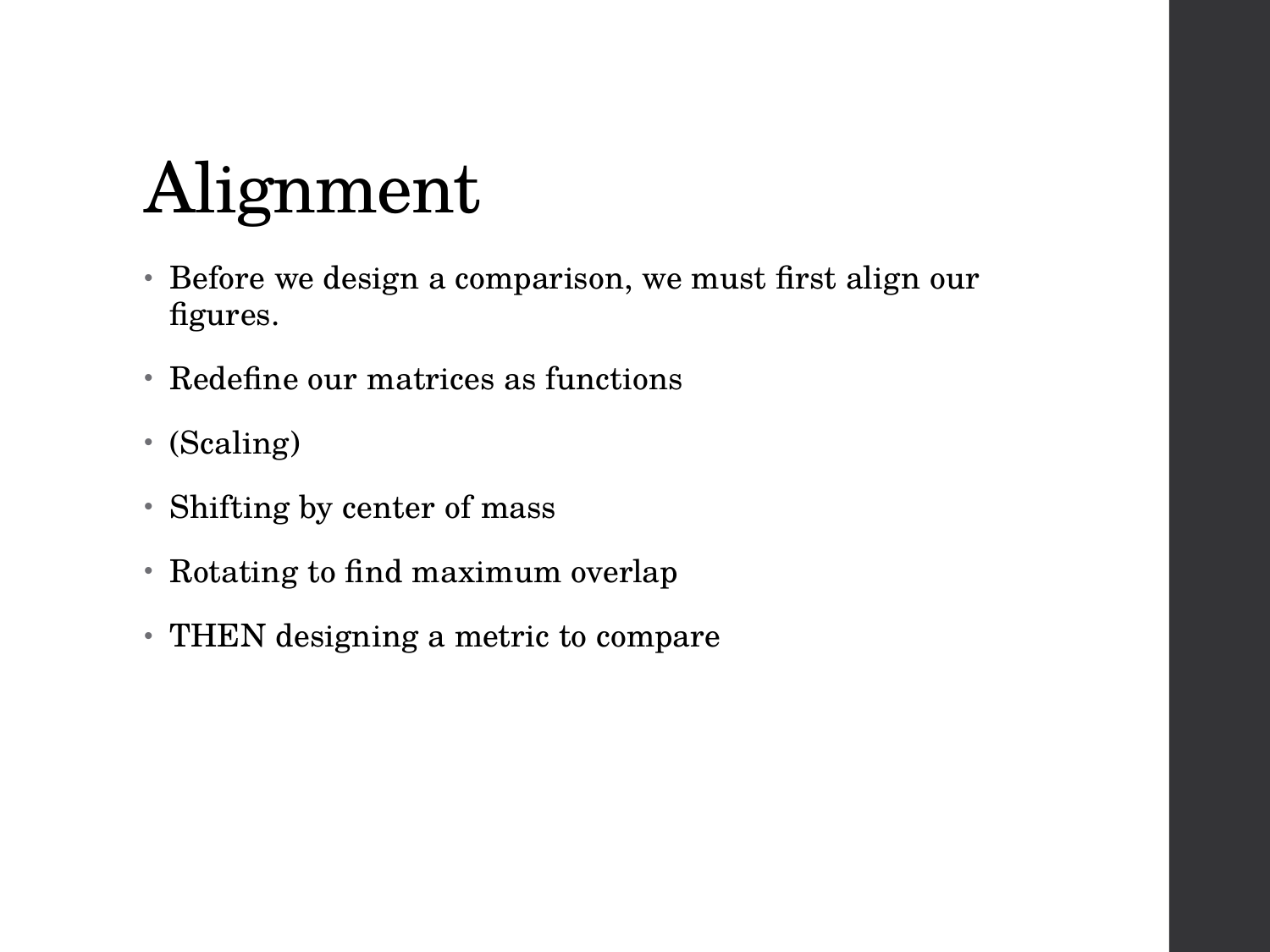

# Alignment
Before we design a comparison, we must first align our figures.
Redefine our matrices as functions
(Scaling)
Shifting by center of mass
Rotating to find maximum overlap
THEN designing a metric to compare